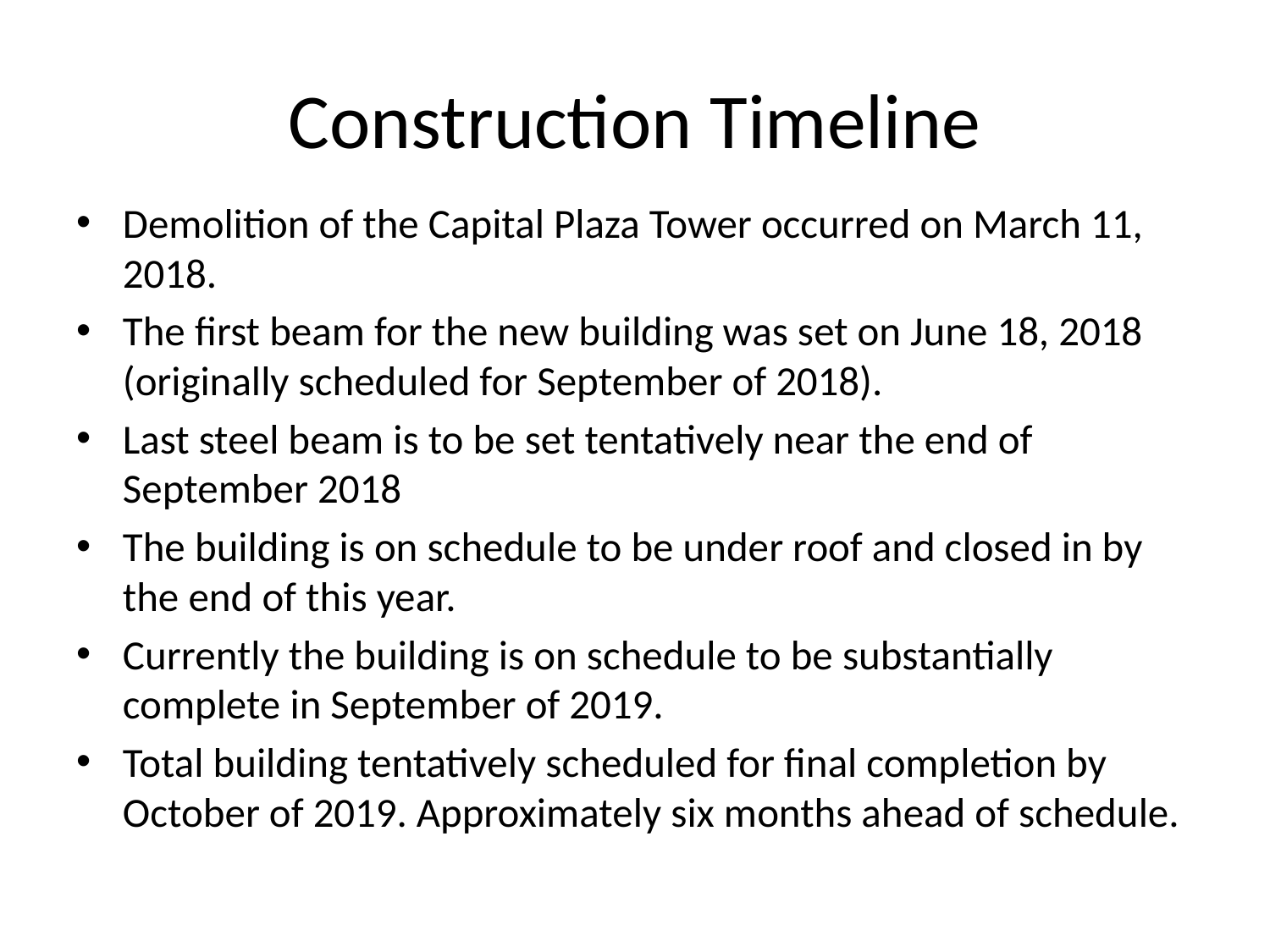

# Construction Timeline
Demolition of the Capital Plaza Tower occurred on March 11, 2018.
The first beam for the new building was set on June 18, 2018 (originally scheduled for September of 2018).
Last steel beam is to be set tentatively near the end of September 2018
The building is on schedule to be under roof and closed in by the end of this year.
Currently the building is on schedule to be substantially complete in September of 2019.
Total building tentatively scheduled for final completion by October of 2019. Approximately six months ahead of schedule.